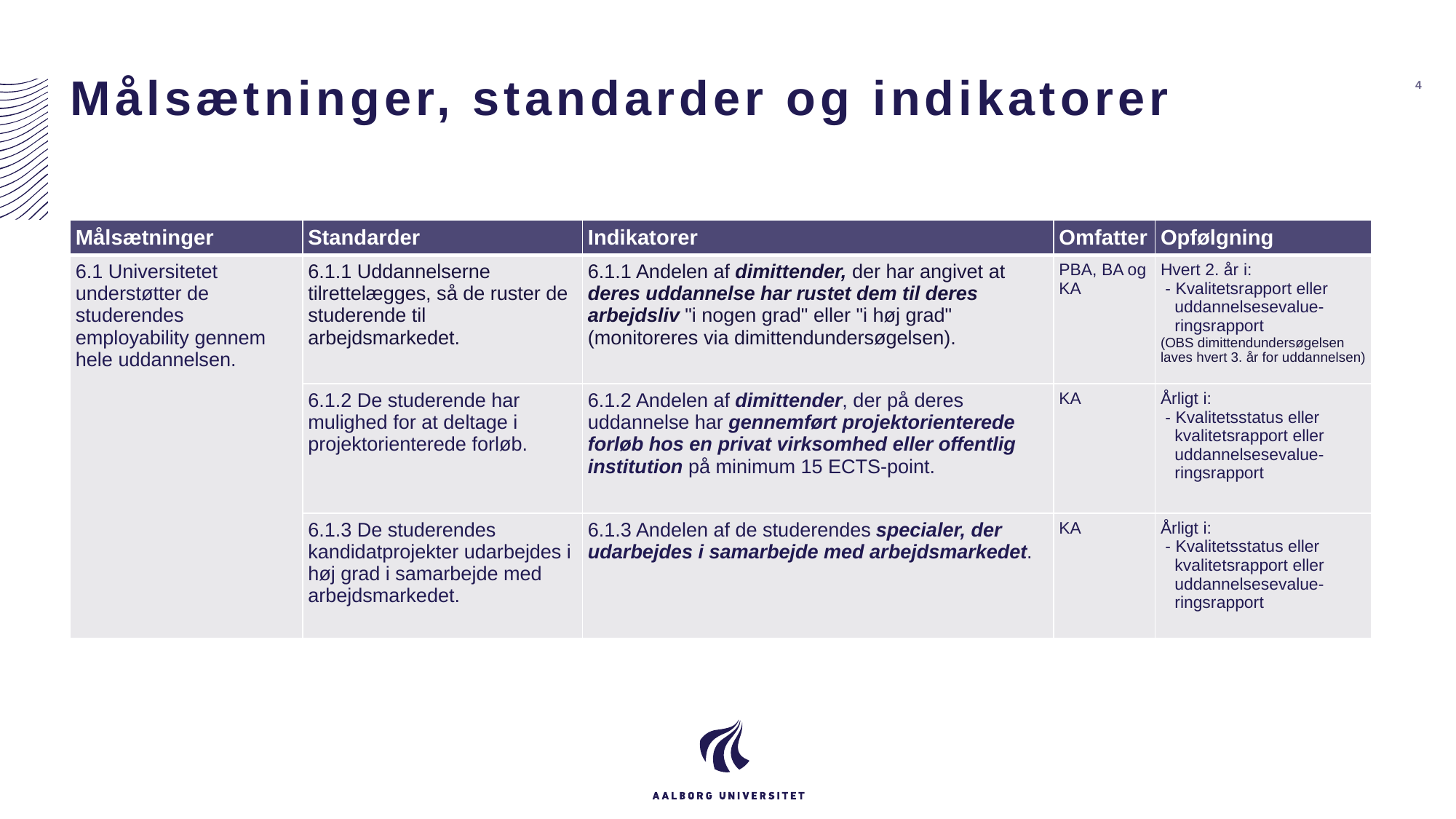

# Målsætninger, standarder og indikatorer
4
| Målsætninger | Standarder | Indikatorer | Omfatter | Opfølgning |
| --- | --- | --- | --- | --- |
| 6.1 Universitetet understøtter de studerendes employability gennem hele uddannelsen. | 6.1.1 Uddannelserne tilrettelægges, så de ruster de studerende til arbejdsmarkedet. | 6.1.1 Andelen af dimittender, der har angivet at deres uddannelse har rustet dem til deres arbejdsliv "i nogen grad" eller "i høj grad" (monitoreres via dimittendundersøgelsen). | PBA, BA og KA | Hvert 2. år i: - Kvalitetsrapport eller uddannelsesevalue- ringsrapport (OBS dimittendundersøgelsen laves hvert 3. år for uddannelsen) |
|  | 6.1.2 De studerende har mulighed for at deltage i projektorienterede forløb. | 6.1.2 Andelen af dimittender, der på deres uddannelse har gennemført projektorienterede forløb hos en privat virksomhed eller offentlig institution på minimum 15 ECTS-point. | KA | Årligt i: - Kvalitetsstatus eller kvalitetsrapport eller uddannelsesevalue- ringsrapport |
|  | 6.1.3 De studerendes kandidatprojekter udarbejdes i høj grad i samarbejde med arbejdsmarkedet. | 6.1.3 Andelen af de studerendes specialer, der udarbejdes i samarbejde med arbejdsmarkedet. | KA | Årligt i: - Kvalitetsstatus eller kvalitetsrapport eller uddannelsesevalue- ringsrapport |